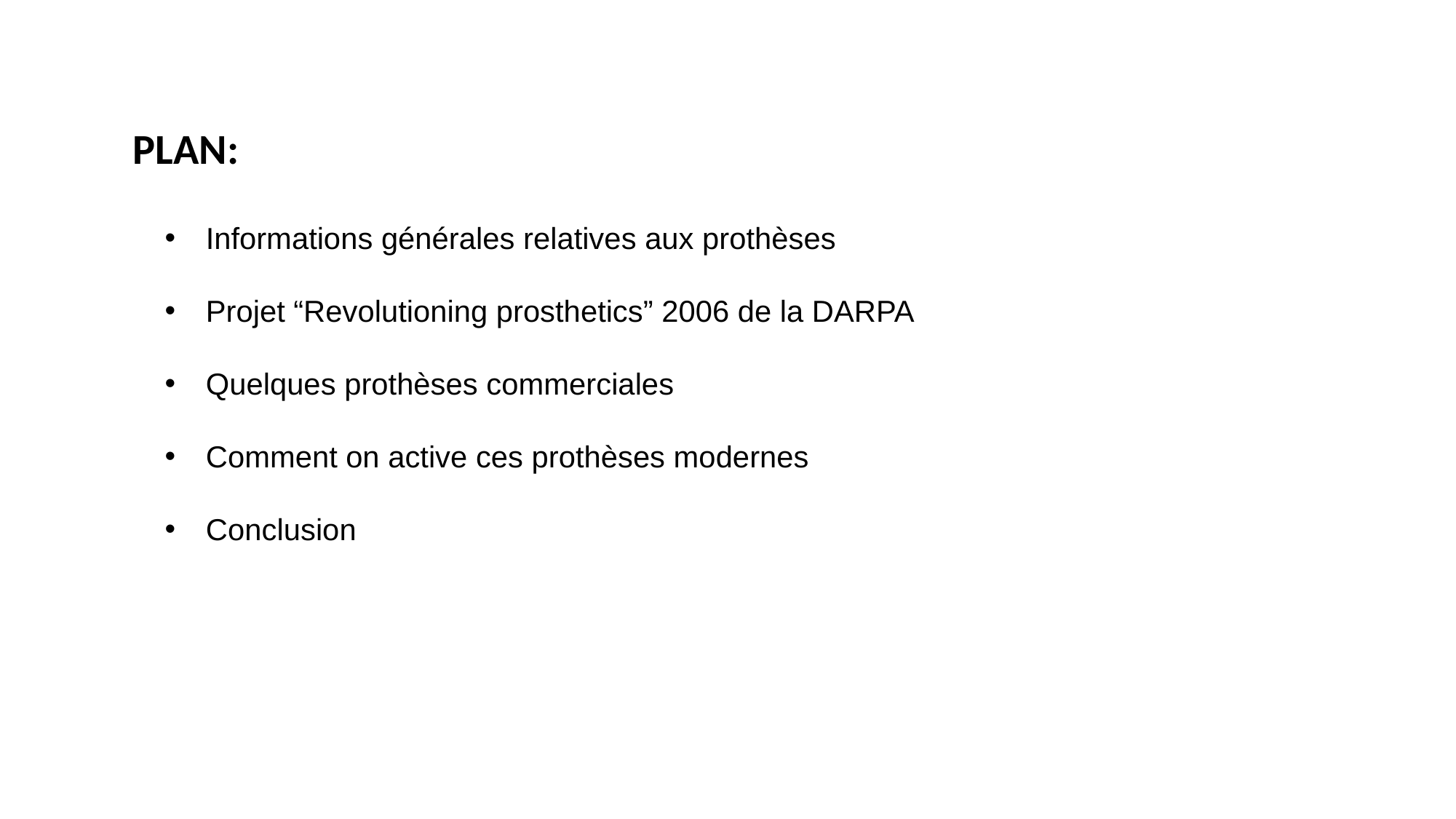

PLAN:
Informations générales relatives aux prothèses

Projet “Revolutioning prosthetics” 2006 de la DARPA

Quelques prothèses commerciales

Comment on active ces prothèses modernes

Conclusion